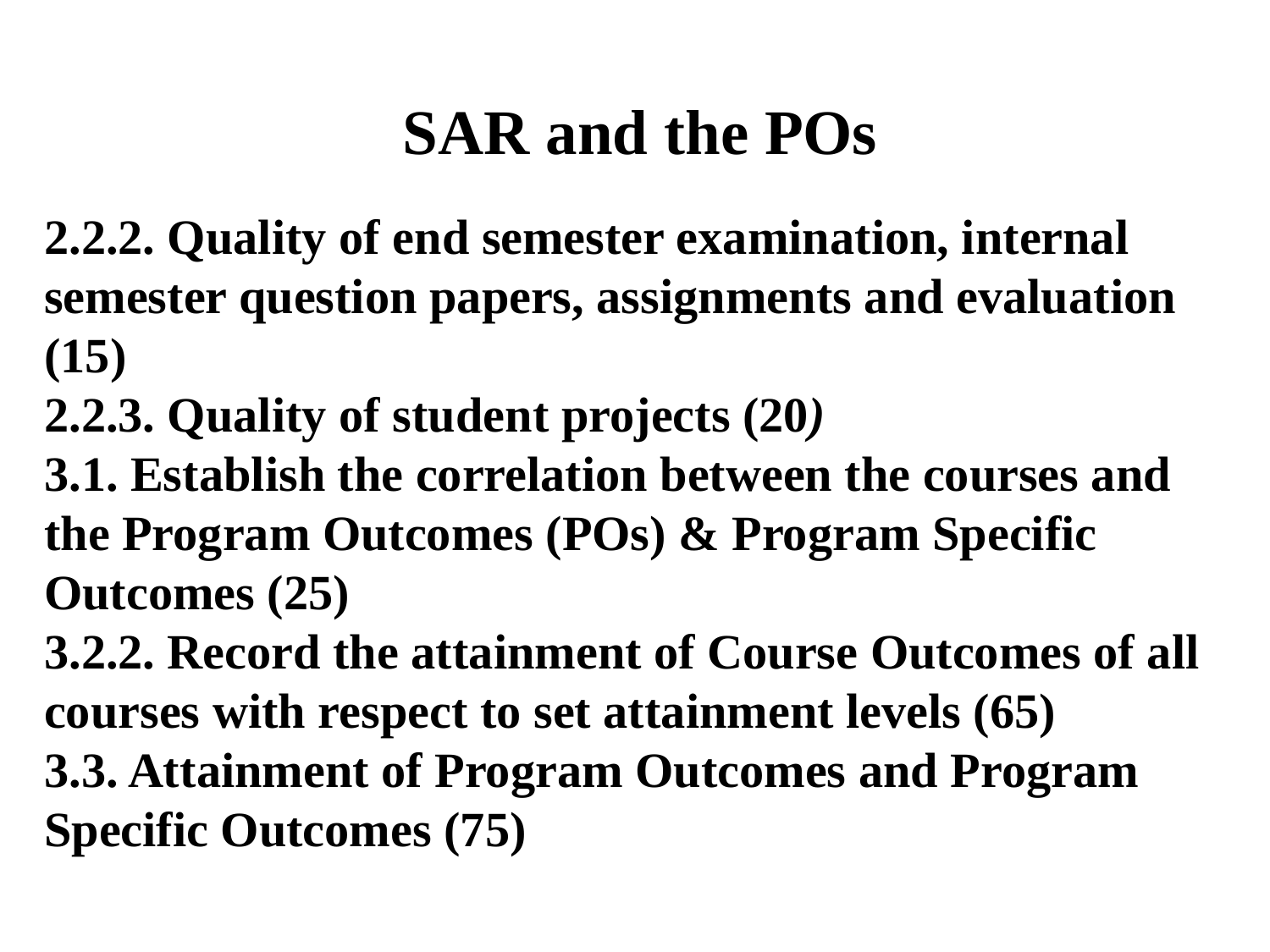

SAR and the POs

2.2.2. Quality of end semester examination, internal semester question papers, assignments and evaluation (15)
2.2.3. Quality of student projects (20)
3.1. Establish the correlation between the courses and the Program Outcomes (POs) & Program Specific Outcomes (25)
3.2.2. Record the attainment of Course Outcomes of all courses with respect to set attainment levels (65)
3.3. Attainment of Program Outcomes and Program Specific Outcomes (75)